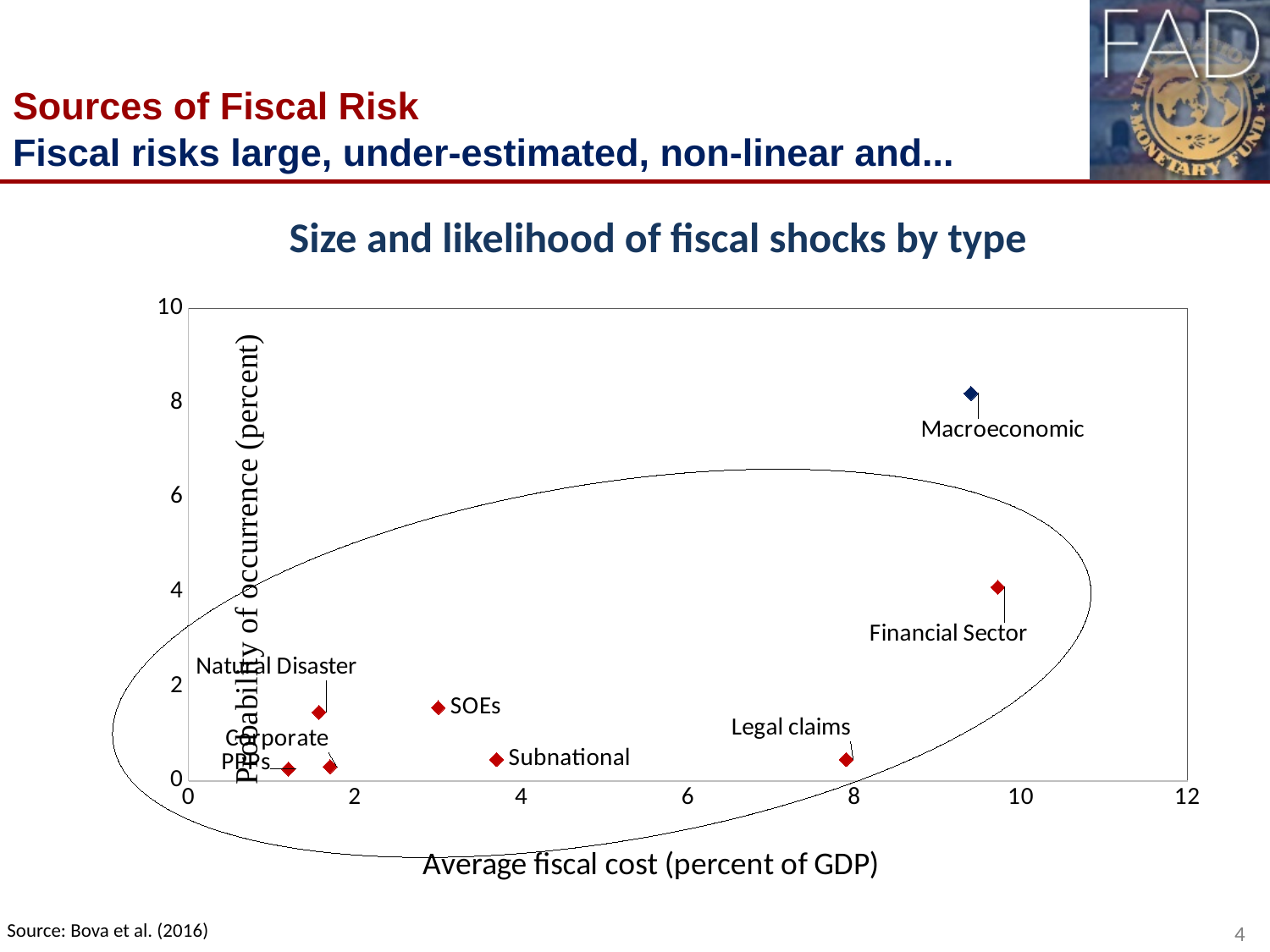

# Sources of Fiscal Risk Fiscal risks large, under-estimated, non-linear and...
Size and likelihood of fiscal shocks by type

### Chart

| Category | Probability of occurance (Percent) |
|---|---|
Source: Bova et al. (2016)
4